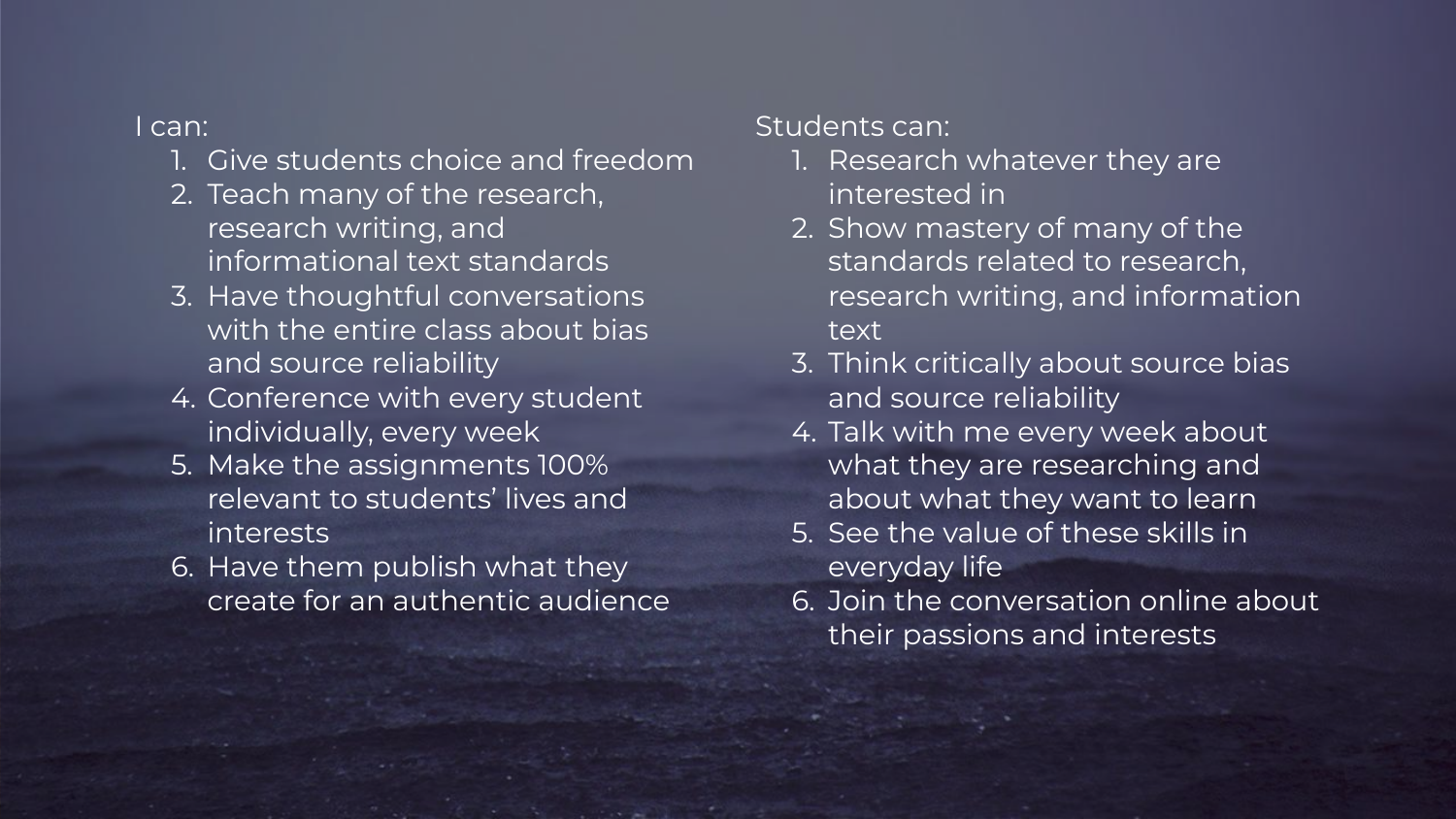

I can:
Give students choice and freedom
Teach many of the research, research writing, and informational text standards
Have thoughtful conversations with the entire class about bias and source reliability
Conference with every student individually, every week
Make the assignments 100% relevant to students’ lives and interests
Have them publish what they create for an authentic audience
Students can:
Research whatever they are interested in
Show mastery of many of the standards related to research, research writing, and information text
Think critically about source bias and source reliability
Talk with me every week about what they are researching and about what they want to learn
See the value of these skills in everyday life
Join the conversation online about their passions and interests